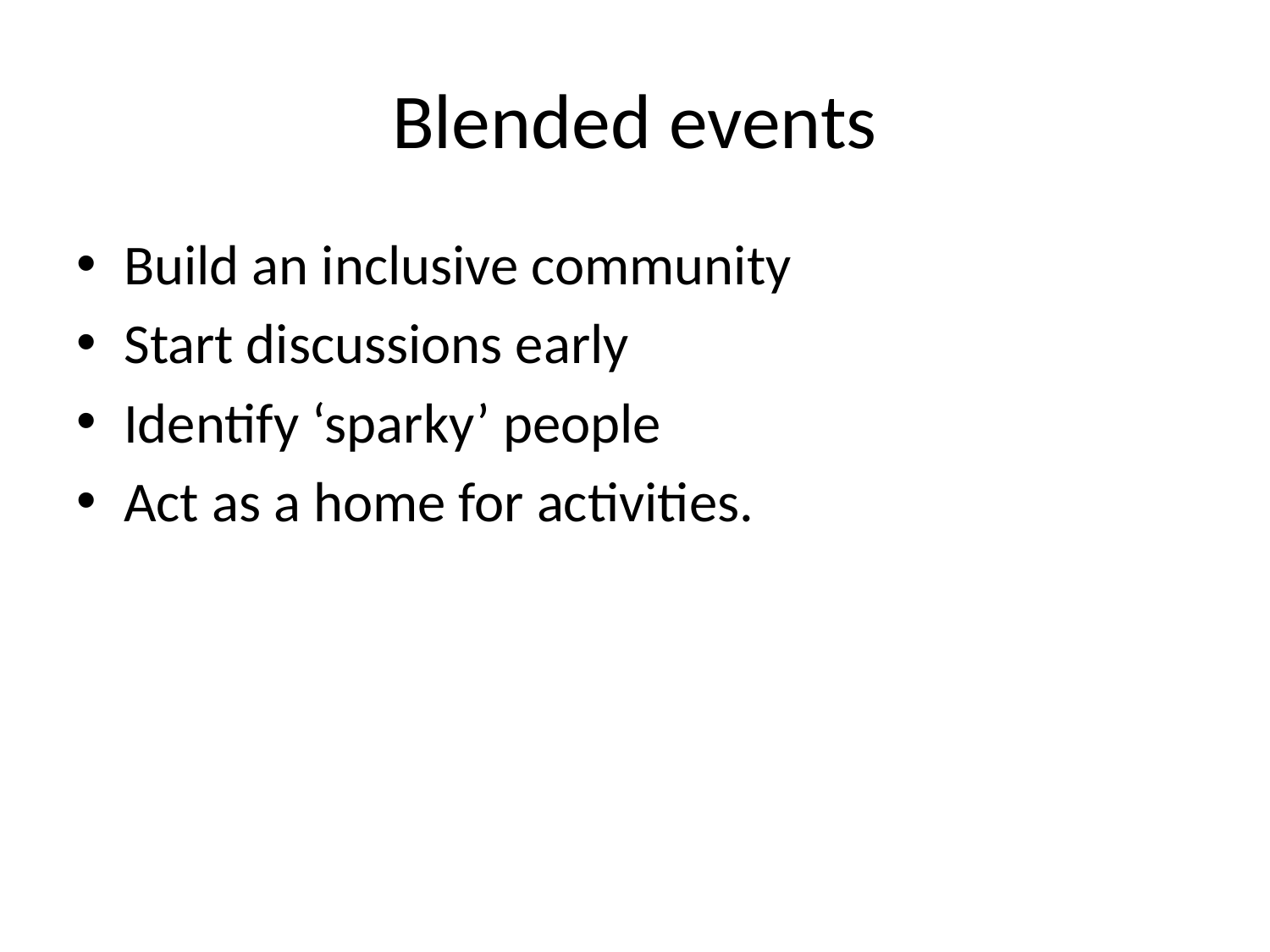

# Blended events
Build an inclusive community
Start discussions early
Identify ‘sparky’ people
Act as a home for activities.